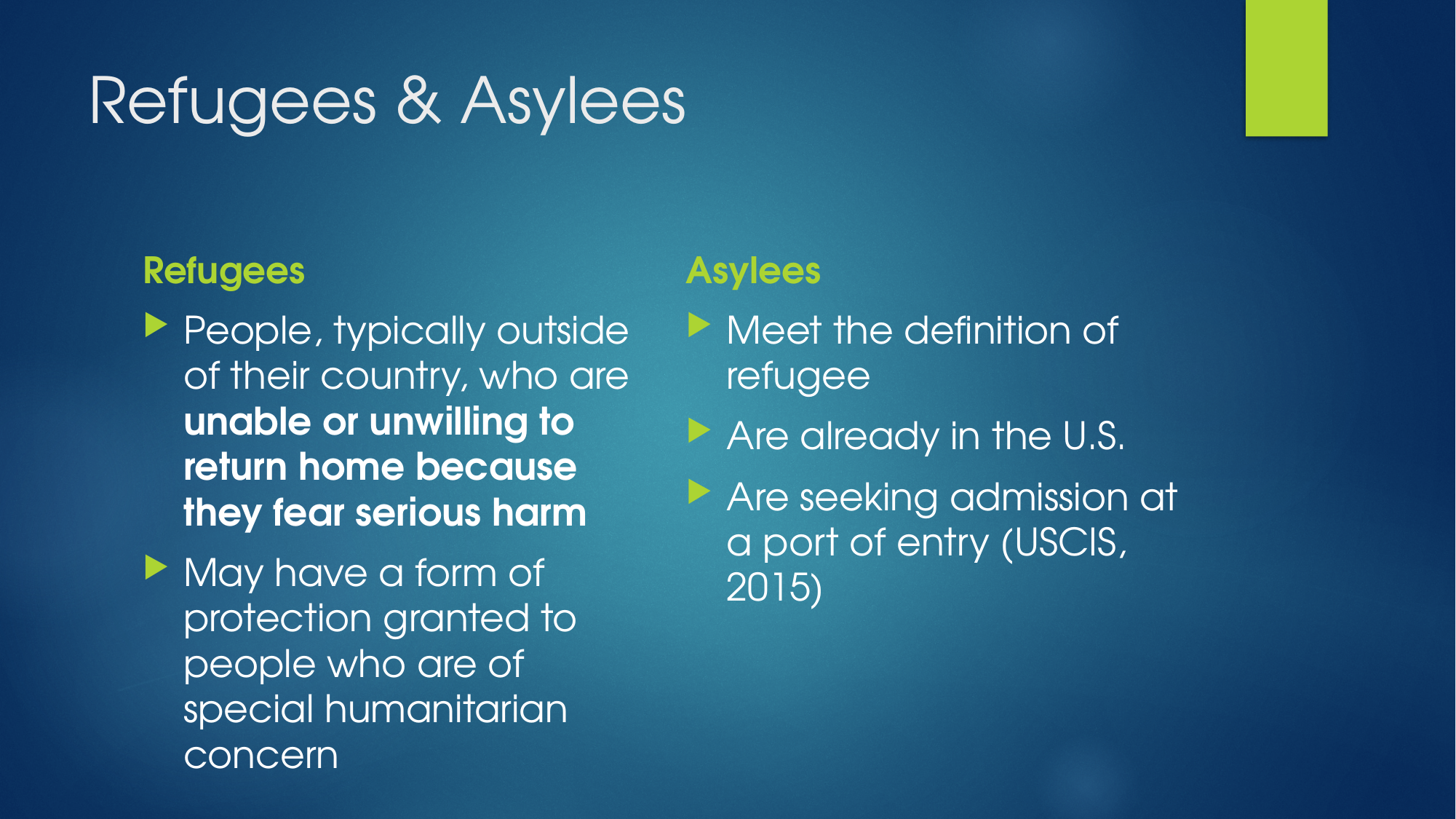

# Refugees & Asylees
Refugees
Asylees
People, typically outside of their country, who are unable or unwilling to return home because they fear serious harm
May have a form of protection granted to people who are of special humanitarian concern
Meet the definition of refugee
Are already in the U.S.
Are seeking admission at a port of entry (USCIS, 2015)